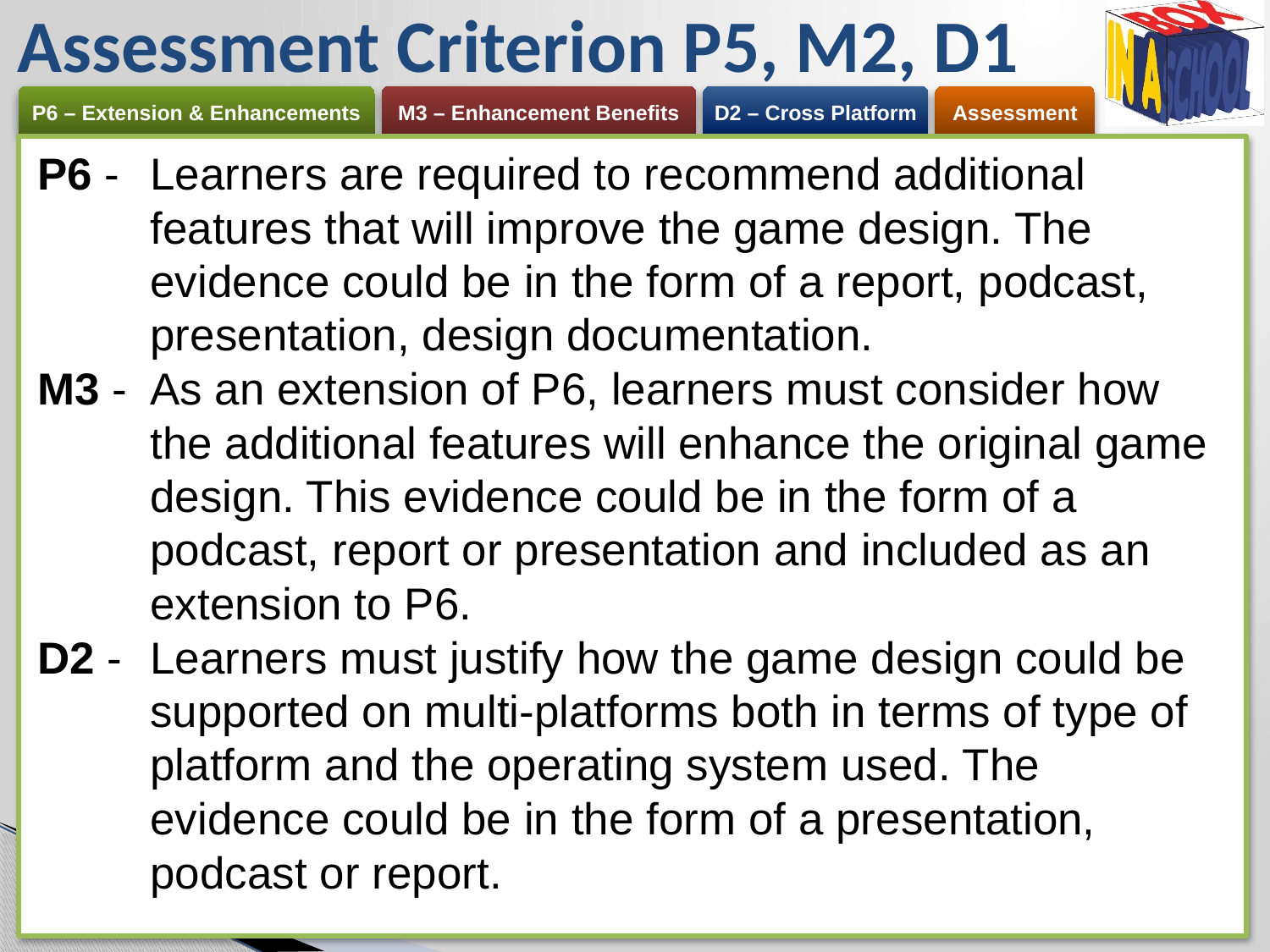

Assessment Criterion P5, M2, D1
P6 - 	Learners are required to recommend additional features that will improve the game design. The evidence could be in the form of a report, podcast, presentation, design documentation.
M3 - 	As an extension of P6, learners must consider how the additional features will enhance the original game design. This evidence could be in the form of a podcast, report or presentation and included as an extension to P6.
D2 - 	Learners must justify how the game design could be supported on multi-platforms both in terms of type of platform and the operating system used. The evidence could be in the form of a presentation, podcast or report.